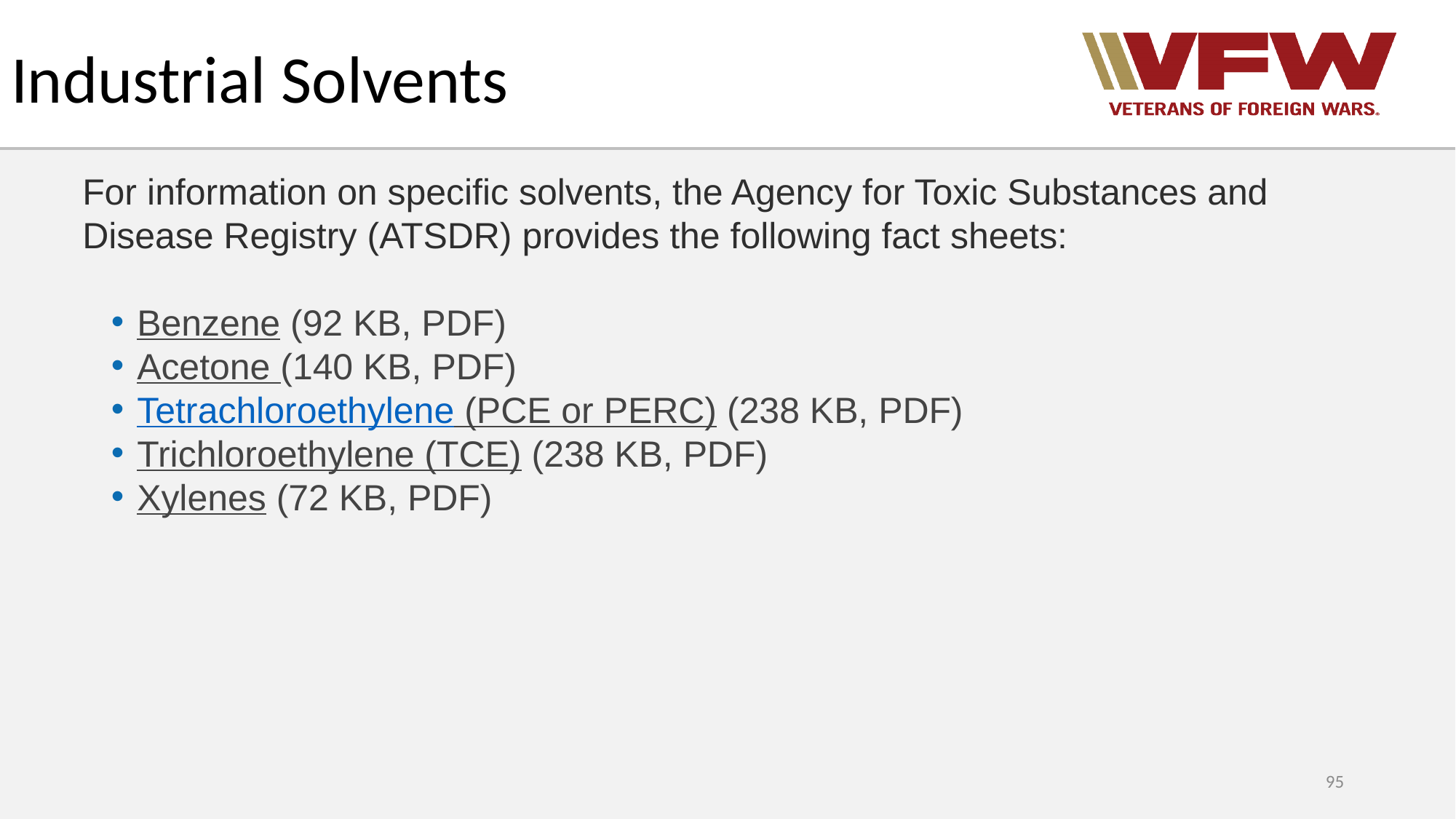

# Industrial Solvents
For information on specific solvents, the Agency for Toxic Substances and Disease Registry (ATSDR) provides the following fact sheets:

Benzene (92 KB, PDF)
Acetone (140 KB, PDF)
Tetrachloroethylene (PCE or PERC) (238 KB, PDF)
Trichloroethylene (TCE) (238 KB, PDF)
Xylenes (72 KB, PDF)
95